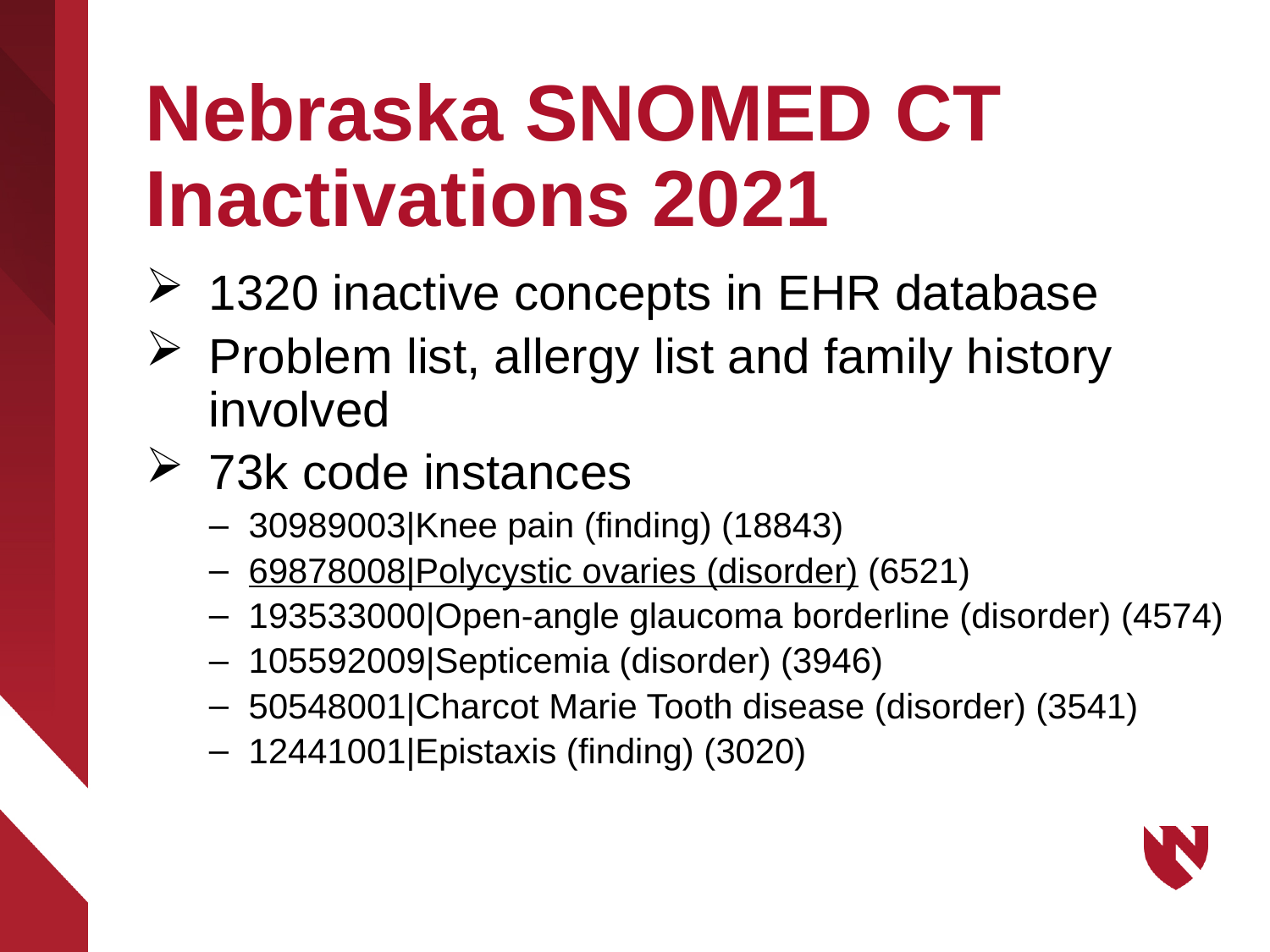

# Nebraska SNOMED CT Inactivations 2021
1320 inactive concepts in EHR database
Problem list, allergy list and family history  involved
73k code instances
30989003|Knee pain (finding) (18843)
69878008|Polycystic ovaries (disorder) (6521)
193533000|Open-angle glaucoma borderline (disorder) (4574)
105592009|Septicemia (disorder) (3946)
50548001|Charcot Marie Tooth disease (disorder) (3541)
12441001|Epistaxis (finding) (3020)